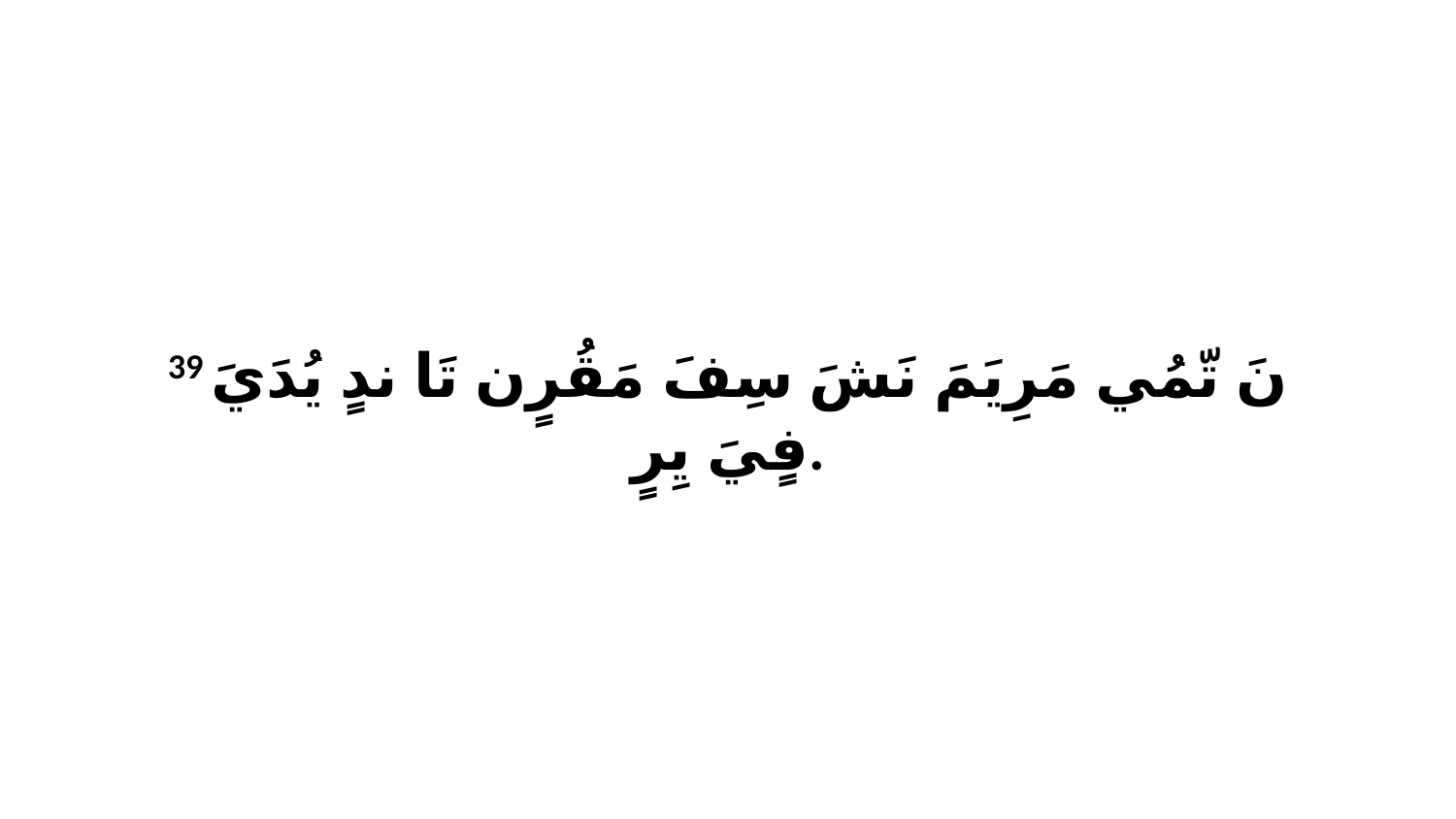

39 نَ تّمُي مَرِيَمَ نَشَ سِفَ مَقُرٍن تَا ندٍ يُدَيَ فٍيَ يِرٍ.